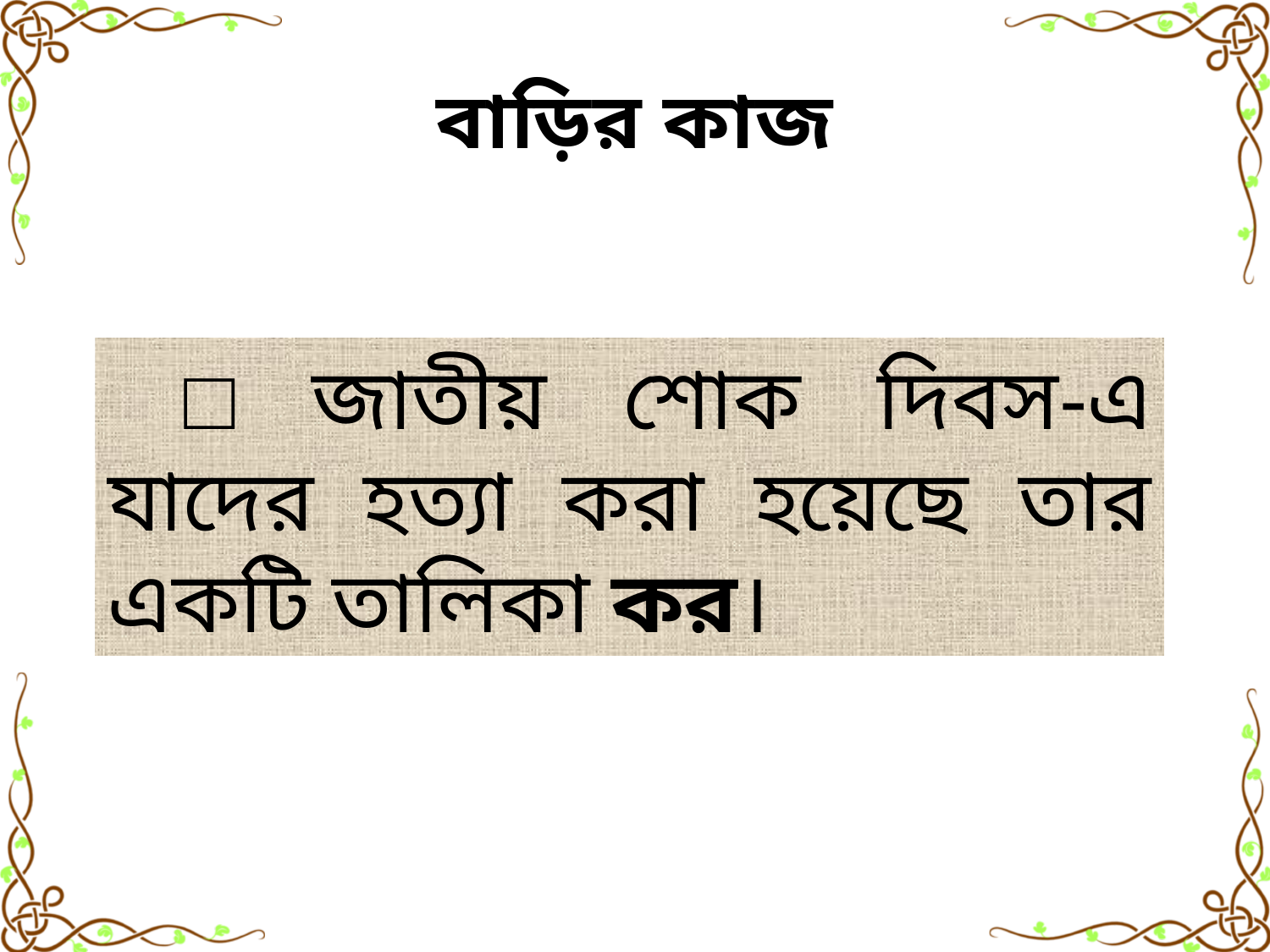

# বাড়ির কাজ
‍‍‍‍‌‌‍‌‌‌‌‌‌‍ □ জাতীয় শোক দিবস-এ যাদের হত্যা করা হয়েছে তার একটি তালিকা কর।